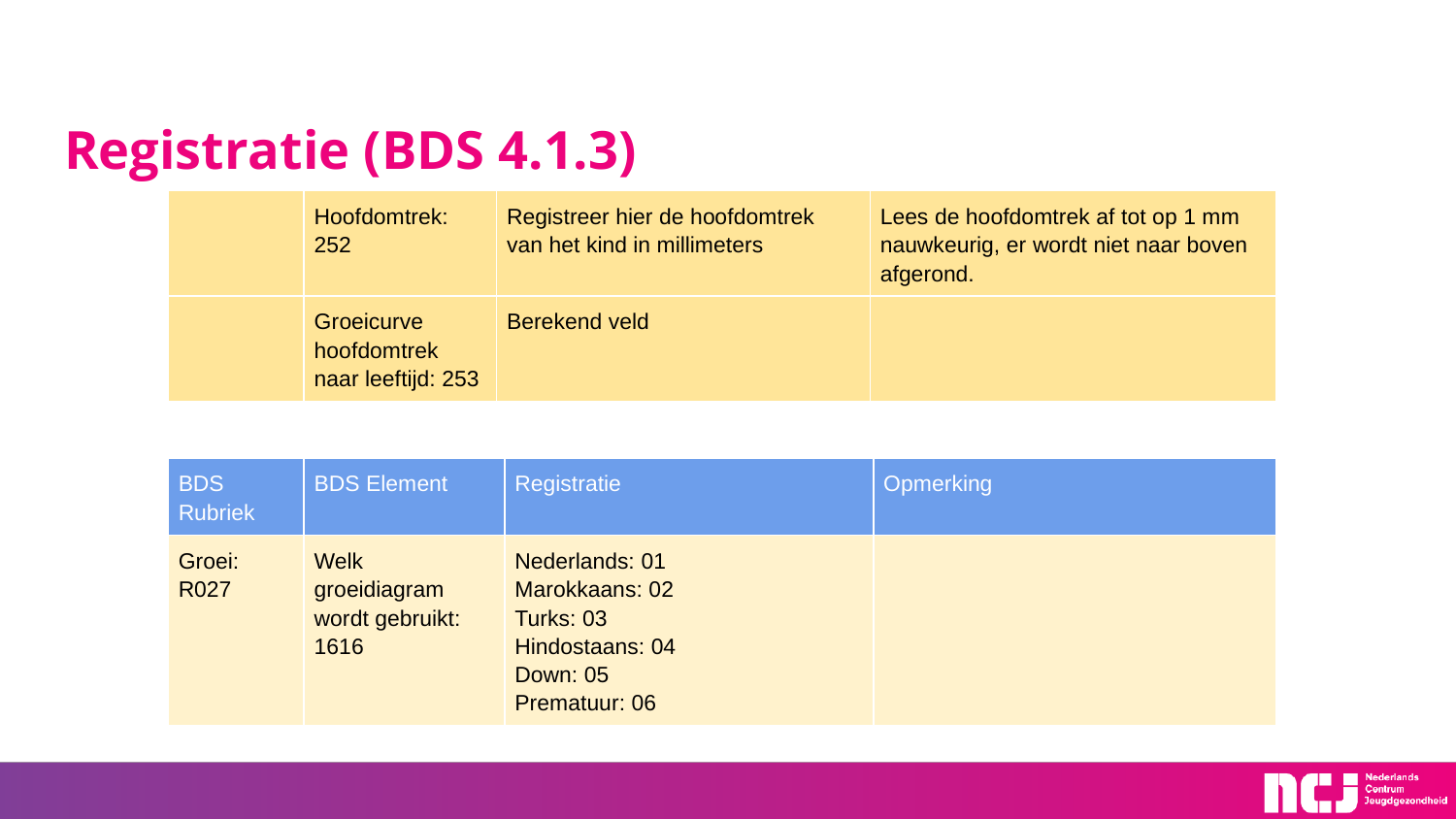

# Registratie (BDS 4.1.3)
|  | Hoofdomtrek: 252 | Registreer hier de hoofdomtrek van het kind in millimeters | Lees de hoofdomtrek af tot op 1 mm nauwkeurig, er wordt niet naar boven afgerond. |
| --- | --- | --- | --- |
|  | Groeicurve hoofdomtrek naar leeftijd: 253 | Berekend veld |  |
| BDS Rubriek | BDS Element | Registratie | Opmerking |
| --- | --- | --- | --- |
| Groei: R027 | Welk groeidiagram wordt gebruikt: 1616 | Nederlands: 01 Marokkaans: 02 Turks: 03 Hindostaans: 04 Down: 05 Prematuur: 06 |  |